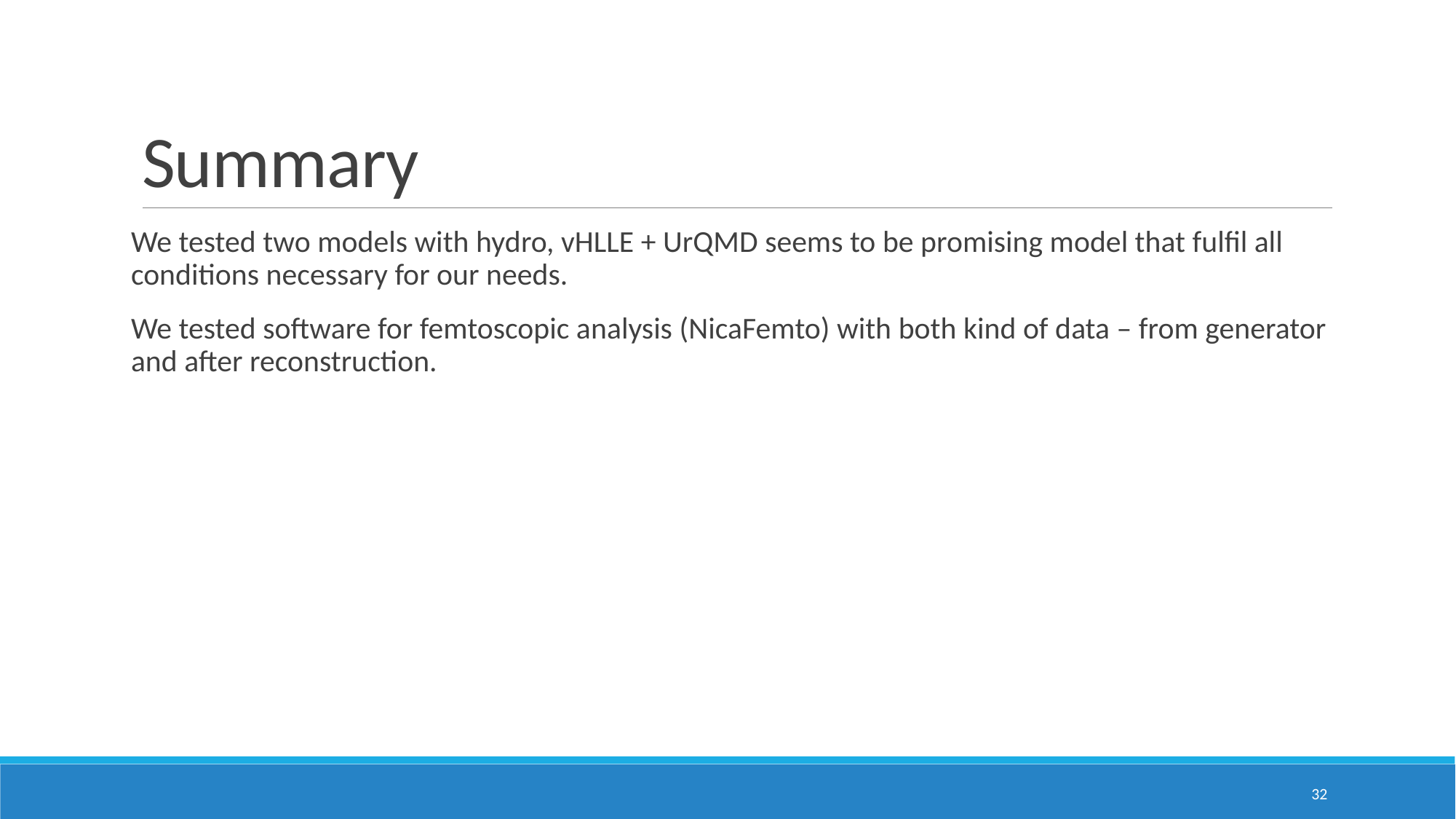

# Summary
We tested two models with hydro, vHLLE + UrQMD seems to be promising model that fulfil all conditions necessary for our needs.
We tested software for femtoscopic analysis (NicaFemto) with both kind of data – from generator and after reconstruction.
32